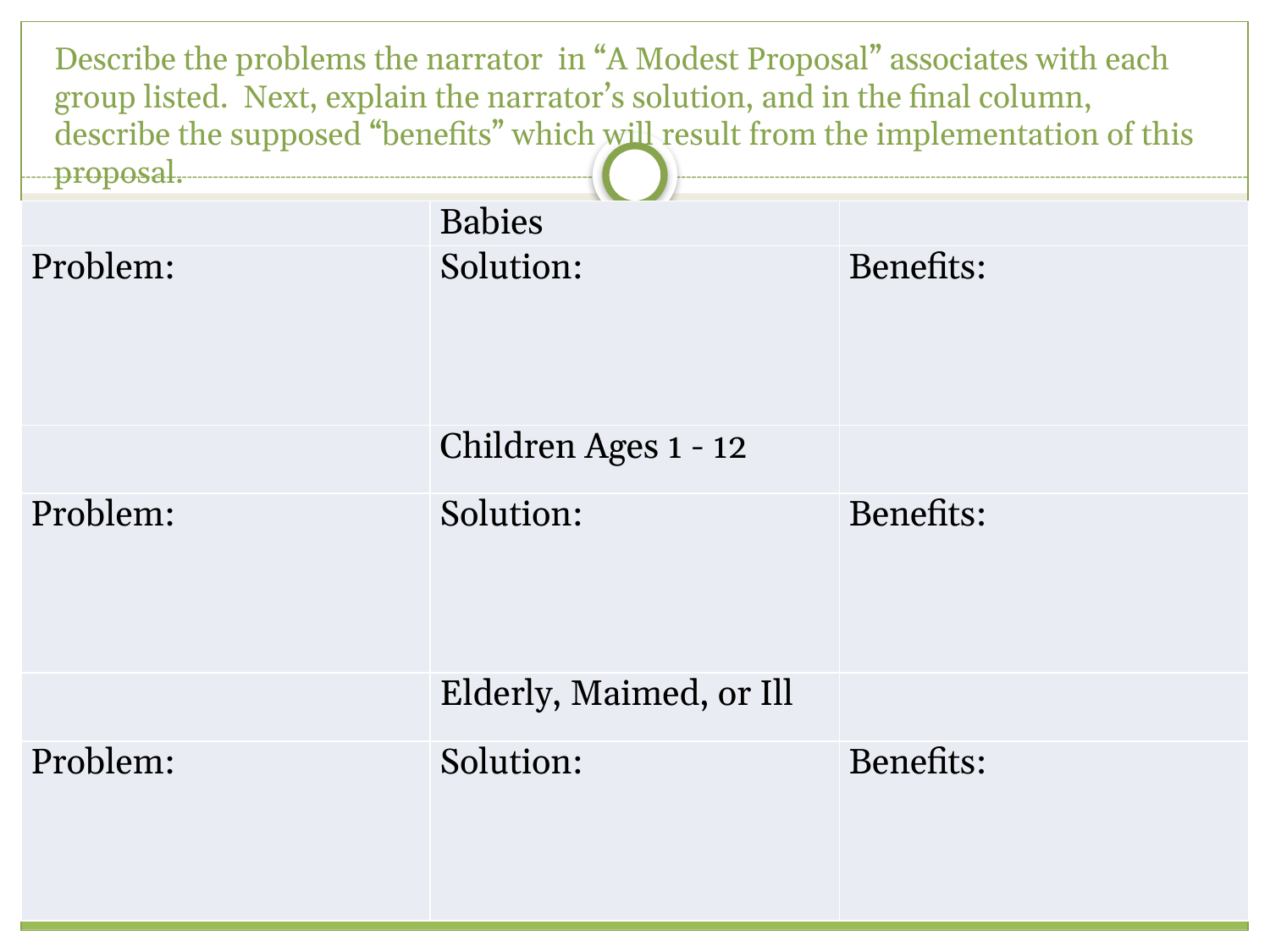

# Describe the problems the narrator  in “A Modest Proposal” associates with each group listed.  Next, explain the narrator’s solution, and in the final column, describe the supposed “benefits” which will result from the implementation of this proposal.
|  | Babies |  |
| --- | --- | --- |
| Problem: | Solution: | Benefits: |
|  | Children Ages 1 - 12 |  |
| Problem: | Solution: | Benefits: |
|  | Elderly, Maimed, or Ill |  |
| Problem: | Solution: | Benefits: |